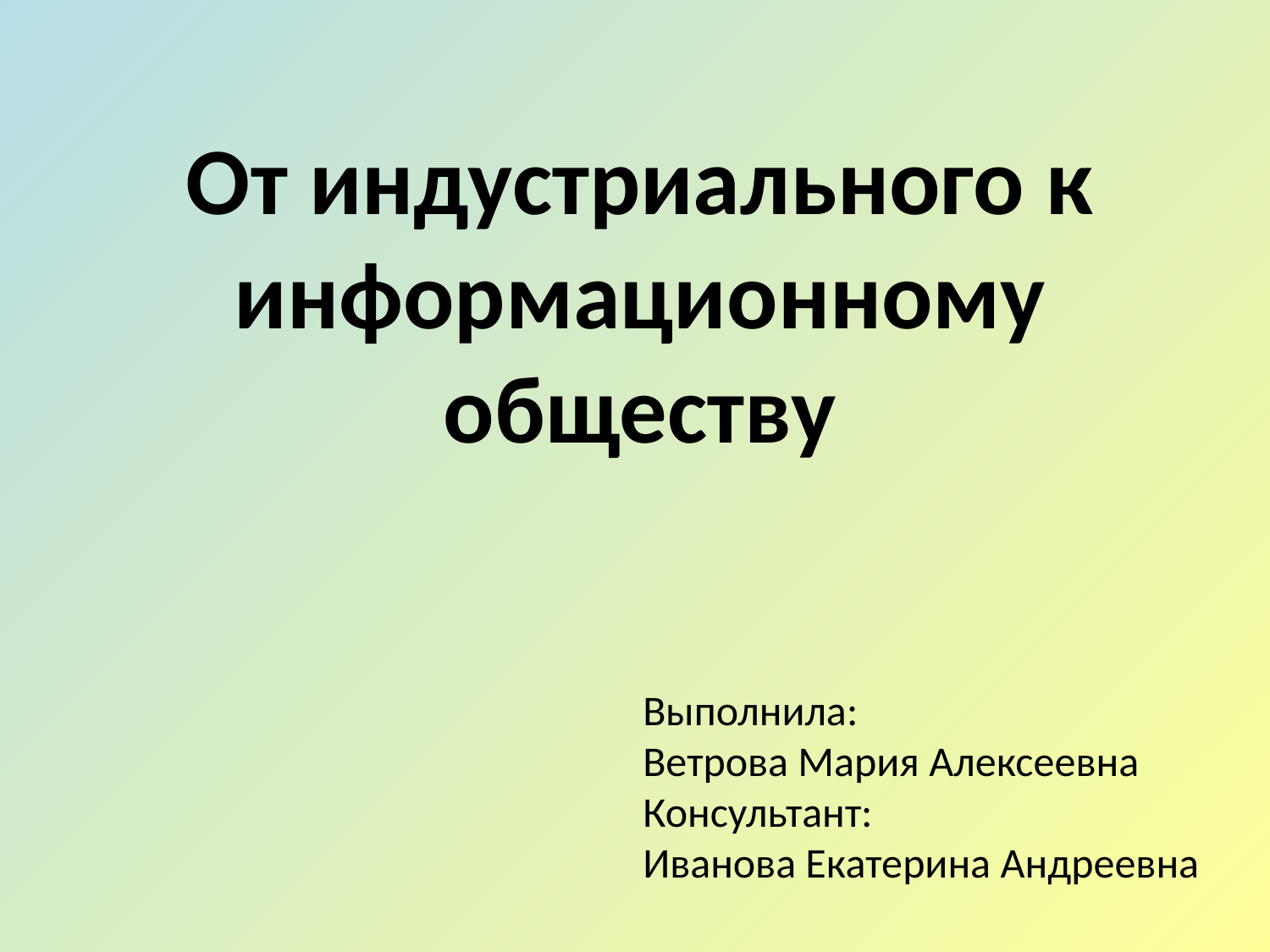

# От индустриального к информационному обществу

Выполнила:
Ветрова Мария Алексеевна
Консультант:
Иванова Екатерина Андреевна